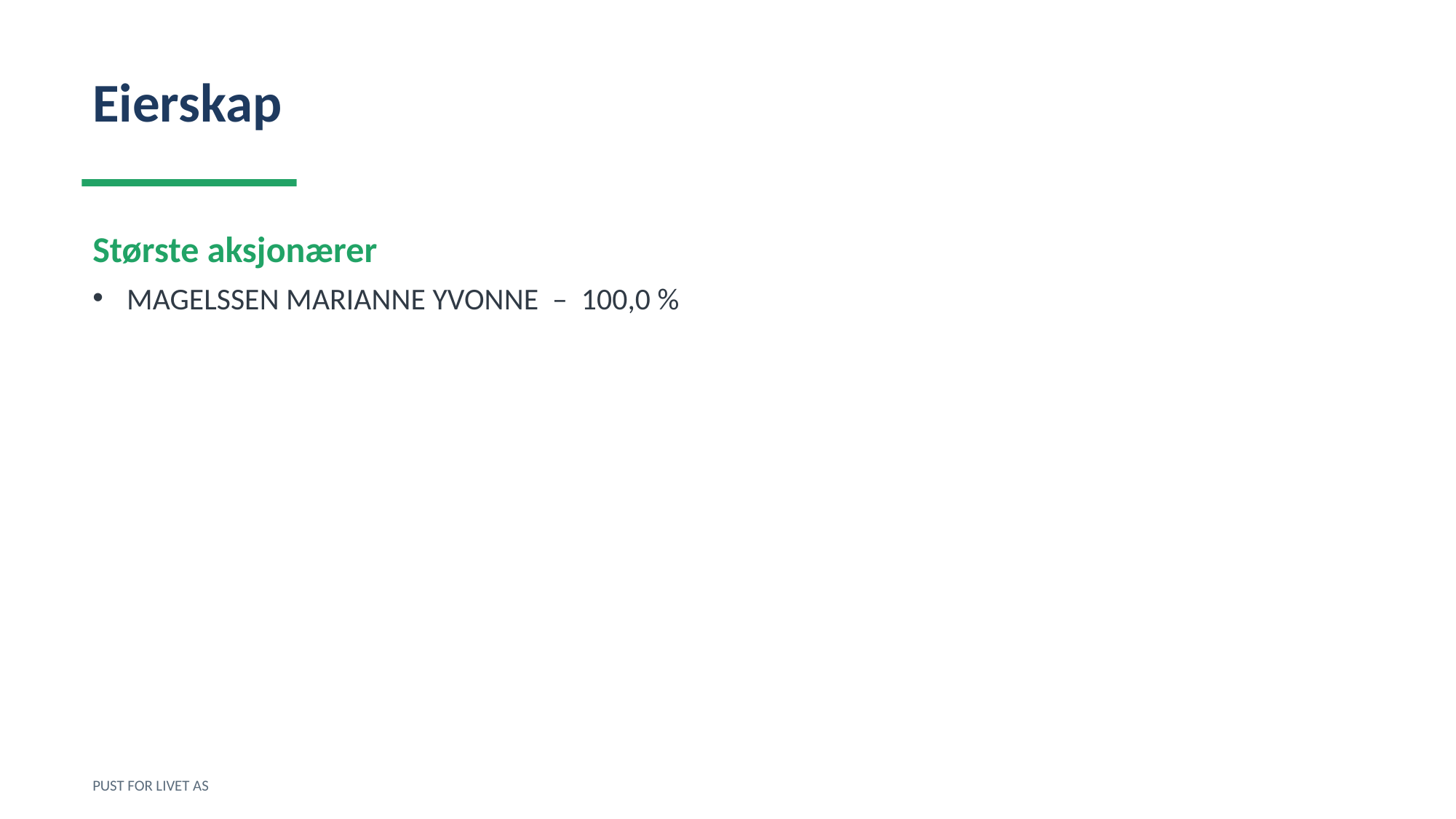

Eierskap

Største aksjonærer
MAGELSSEN MARIANNE YVONNE  –  100,0 %
PUST FOR LIVET AS